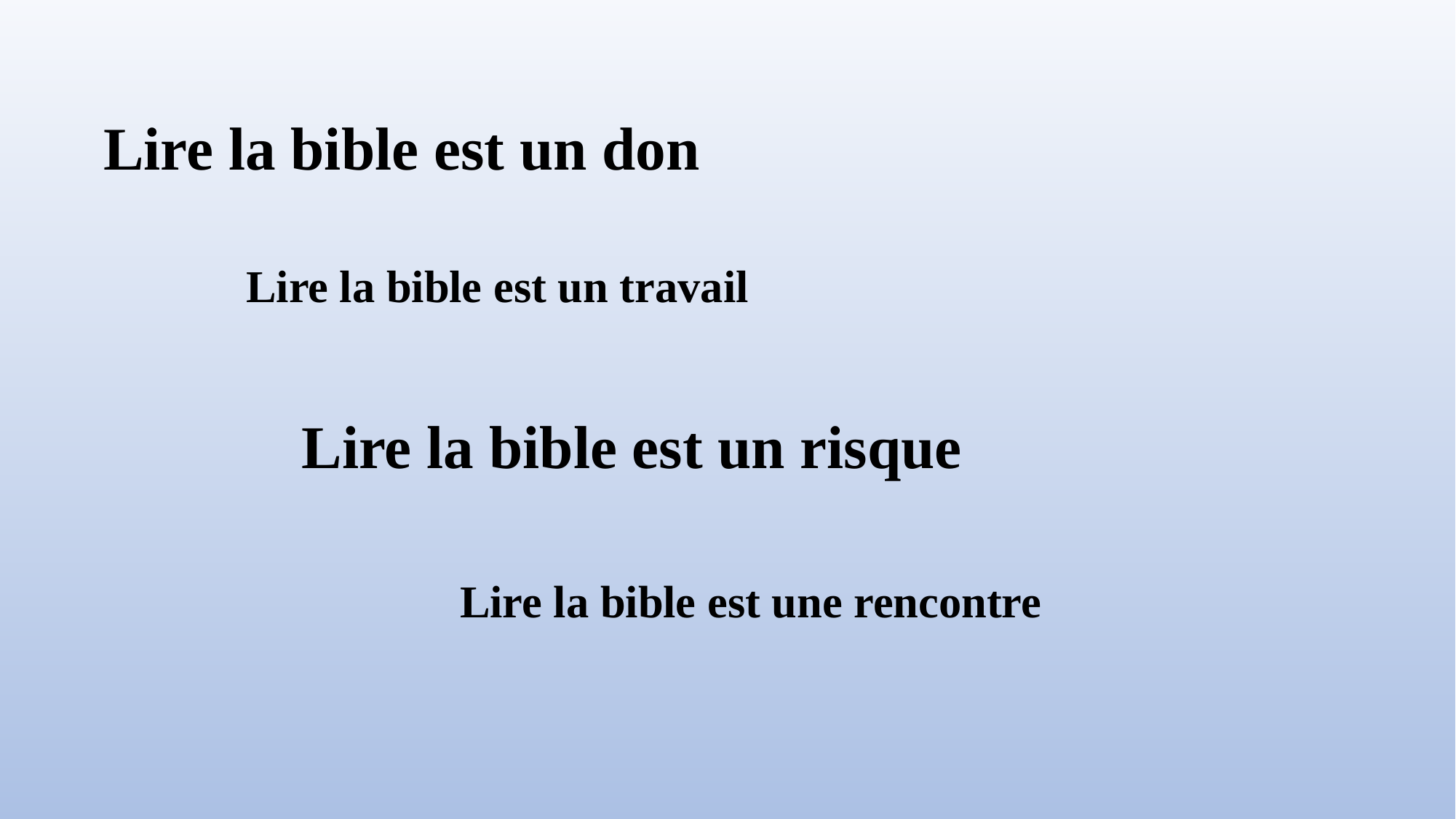

Lire la bible est un don
Lire la bible est un travail
Lire la bible est un risque
Lire la bible est une rencontre